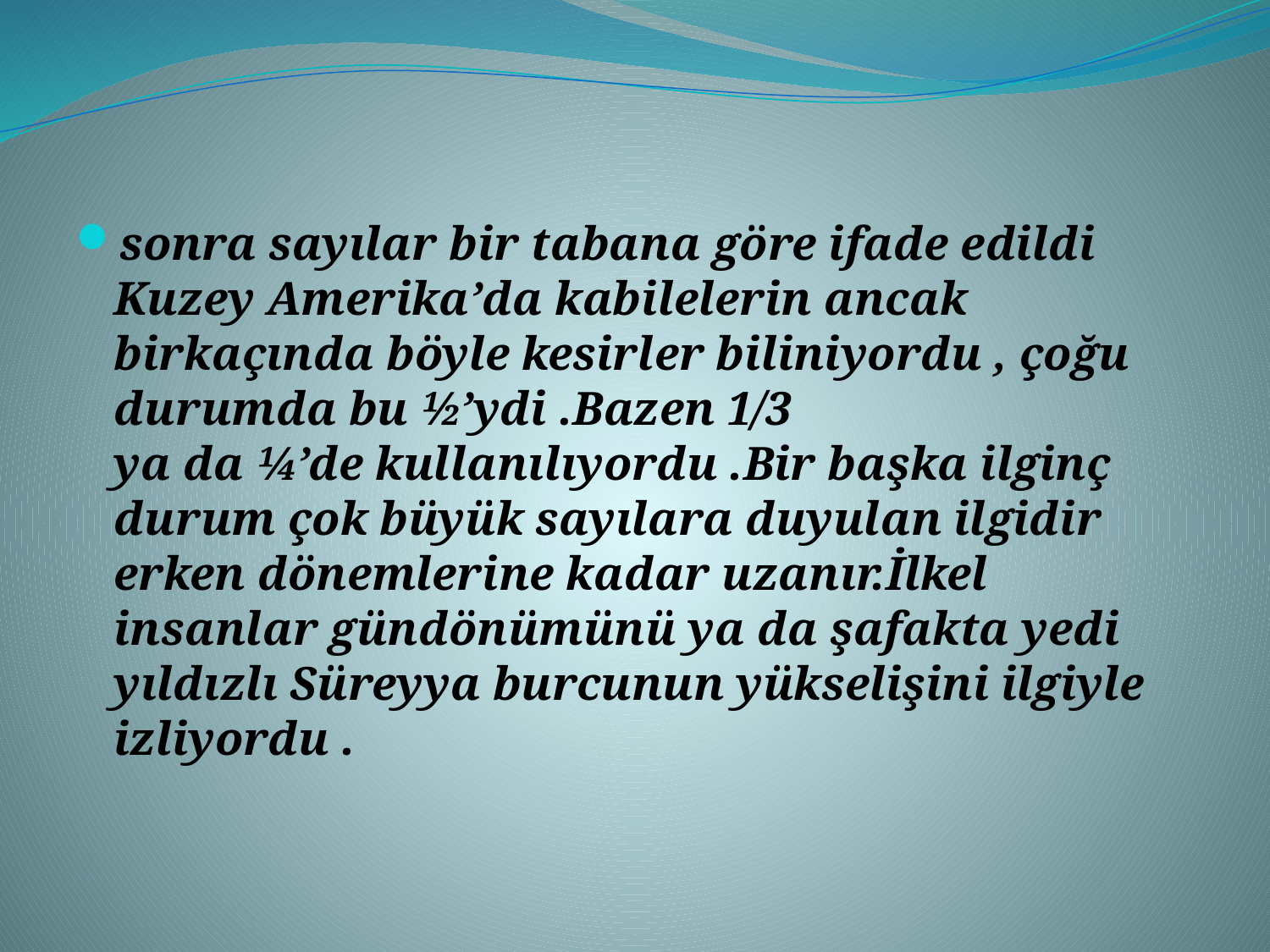

sonra sayılar bir tabana göre ifade edildi Kuzey Amerika’da kabilelerin ancak birkaçında böyle kesirler biliniyordu , çoğu durumda bu ½’ydi .Bazen 1/3
ya da ¼’de kullanılıyordu .Bir başka ilginç durum çok büyük sayılara duyulan ilgidir erken dönemlerine kadar uzanır.İlkel insanlar gündönümünü ya da şafakta yedi yıldızlı Süreyya burcunun yükselişini ilgiyle izliyordu .